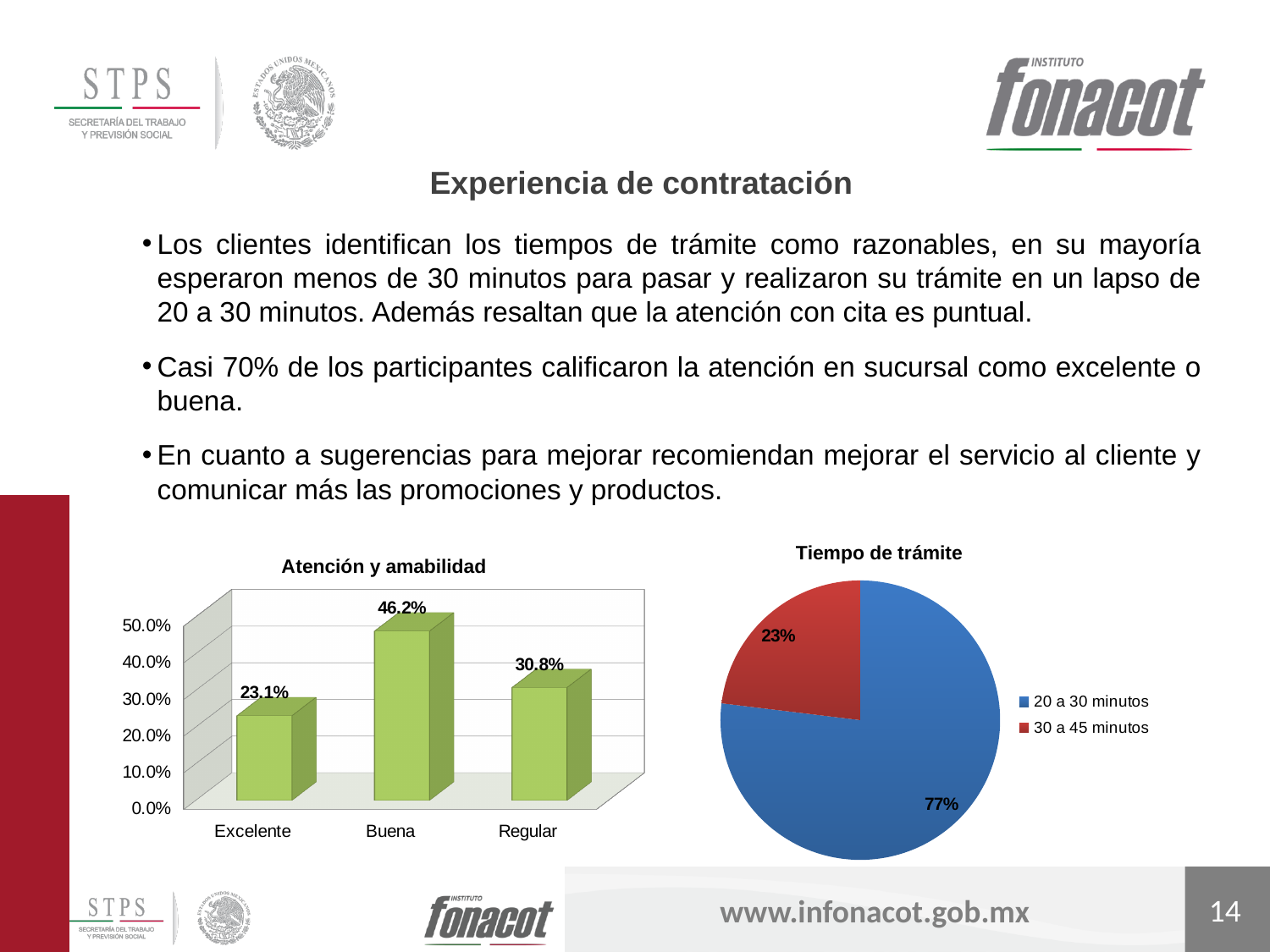

Experiencia de contratación
Los clientes identifican los tiempos de trámite como razonables, en su mayoría esperaron menos de 30 minutos para pasar y realizaron su trámite en un lapso de 20 a 30 minutos. Además resaltan que la atención con cita es puntual.
Casi 70% de los participantes calificaron la atención en sucursal como excelente o buena.
En cuanto a sugerencias para mejorar recomiendan mejorar el servicio al cliente y comunicar más las promociones y productos.

### Chart:

| Category | Tiempo de trámite |
|---|---|
| 20 a 30 minutos | 10.0 |
| 30 a 45 minutos | 3.0 |

[unsupported chart]

14